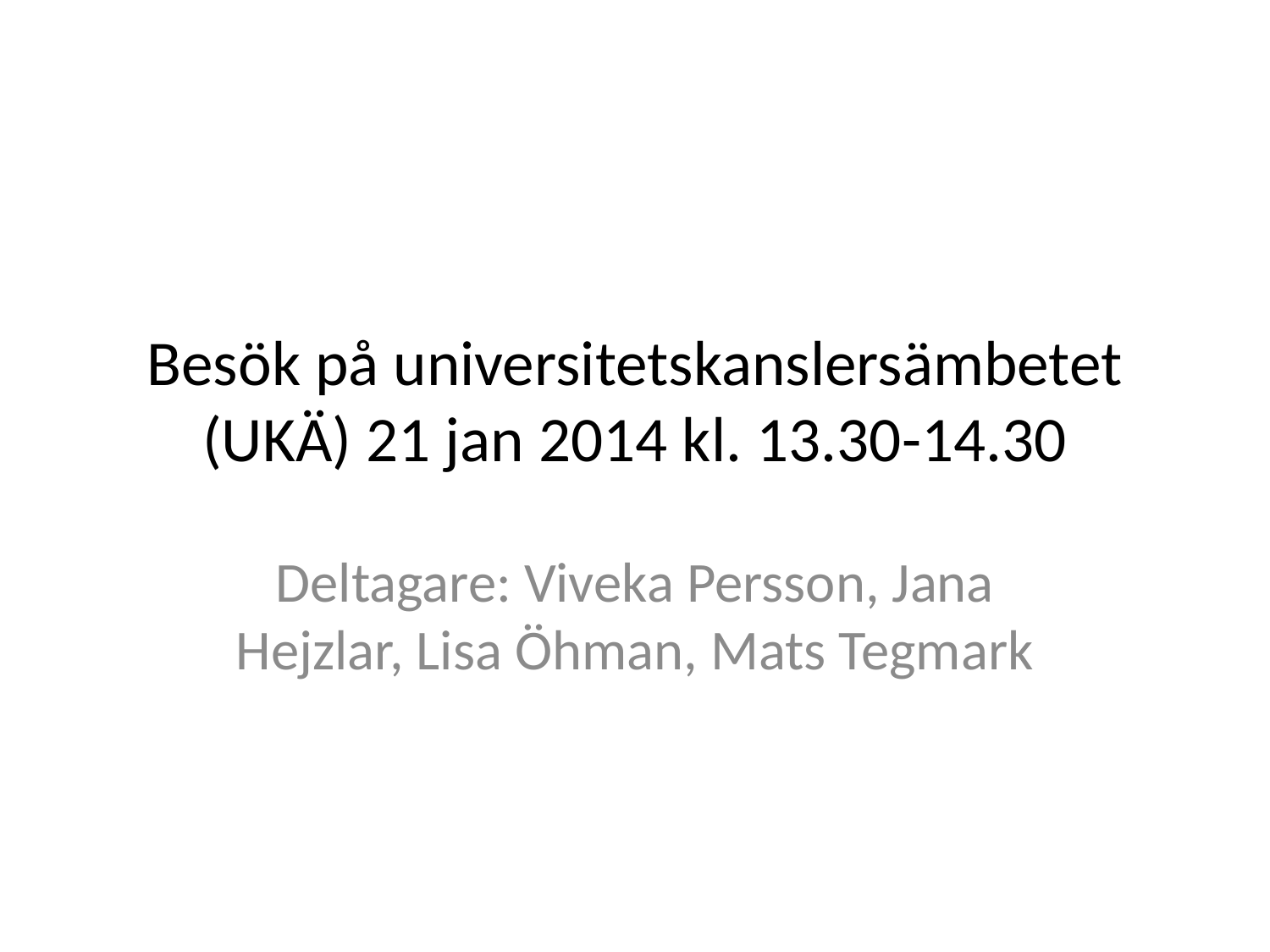

# Besök på universitetskanslersämbetet (UKÄ) 21 jan 2014 kl. 13.30-14.30
Deltagare: Viveka Persson, Jana Hejzlar, Lisa Öhman, Mats Tegmark